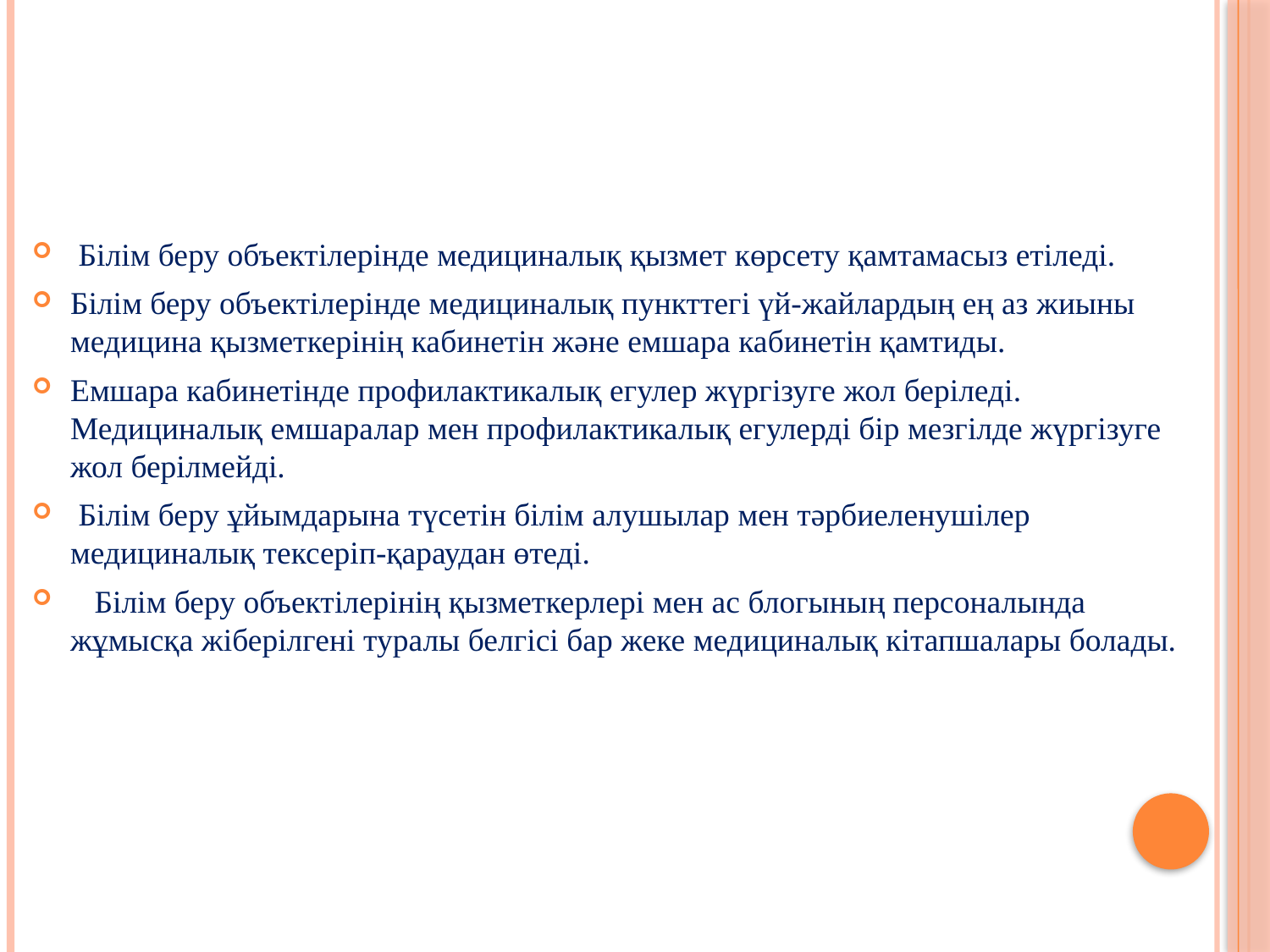

#
 Білім беру объектілерінде медициналық қызмет көрсету қамтамасыз етіледі.
Білім беру объектілерінде медициналық пункттегі үй-жайлардың ең аз жиыны медицина қызметкерінің кабинетін және емшара кабинетін қамтиды.
Емшара кабинетінде профилактикалық егулер жүргізуге жол беріледі. Медициналық емшаралар мен профилактикалық егулерді бір мезгілде жүргізуге жол берілмейді.
 Білім беру ұйымдарына түсетін білім алушылар мен тәрбиеленушілер медициналық тексеріп-қараудан өтеді.
   Білім беру объектілерінің қызметкерлері мен ас блогының персоналында жұмысқа жіберілгені туралы белгісі бар жеке медициналық кітапшалары болады.